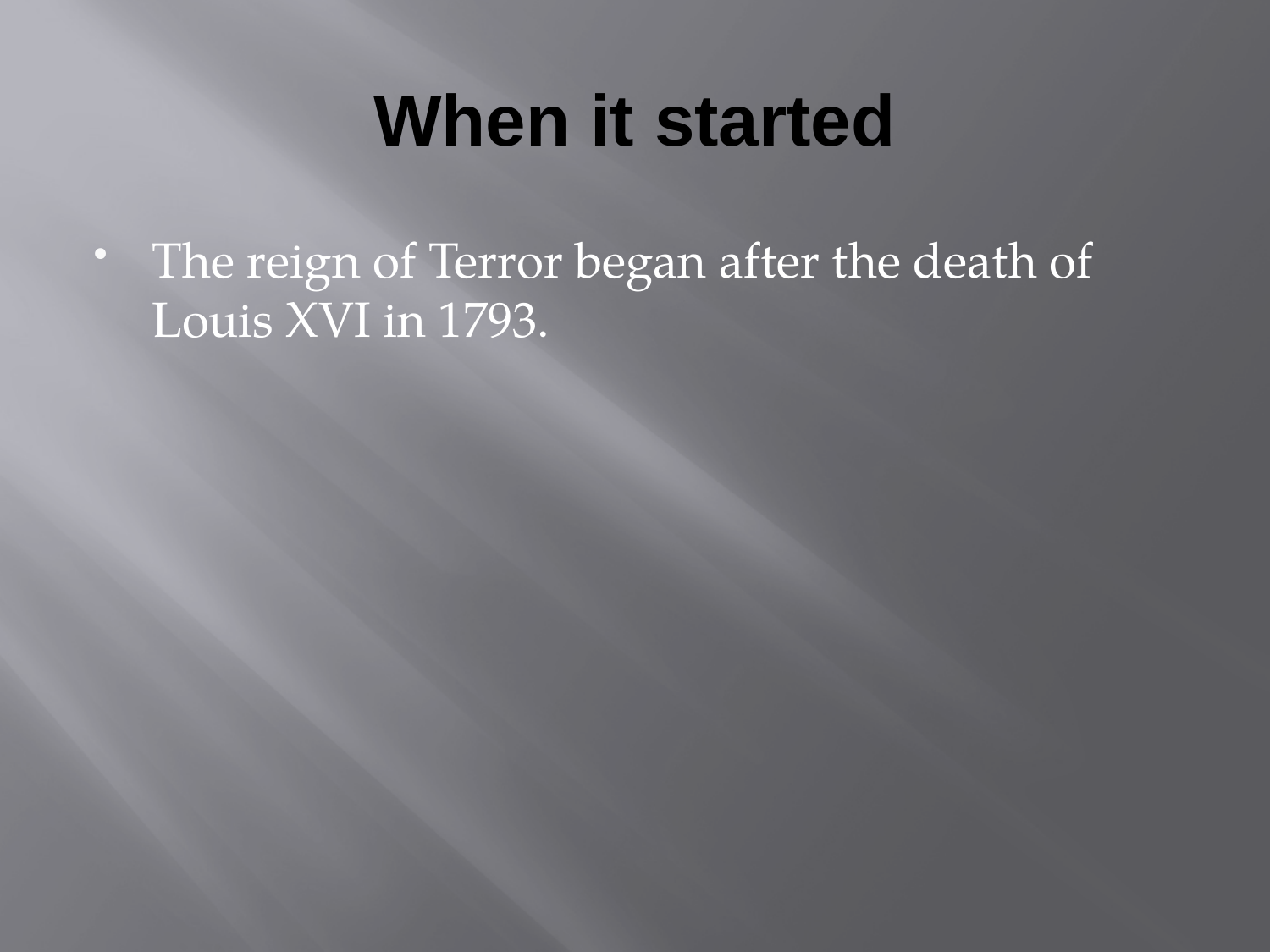

# When it started
The reign of Terror began after the death of Louis XVI in 1793.